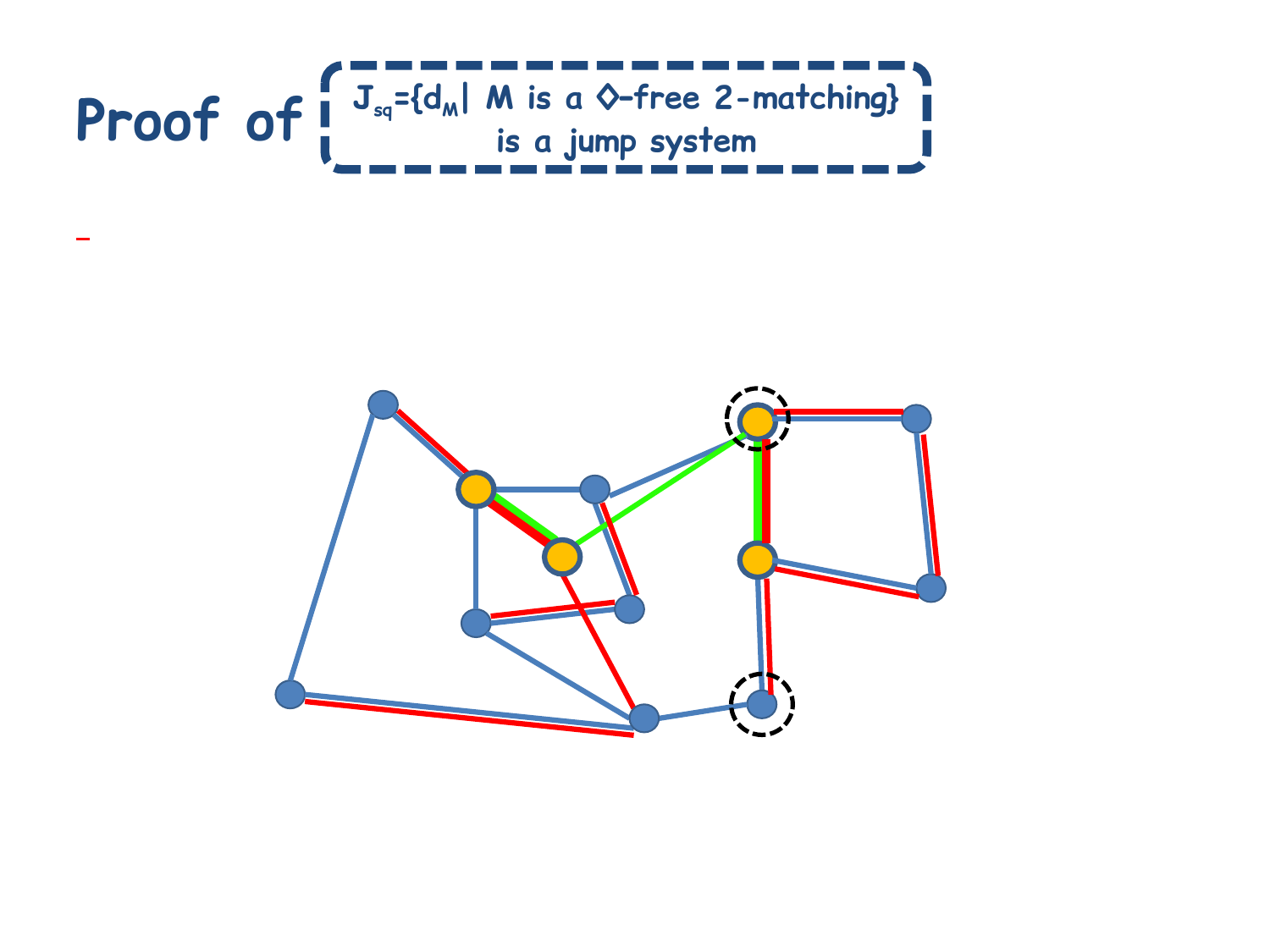

# Proof of
Jsq={dM| M is a ◊–free 2-matching}
is a jump system